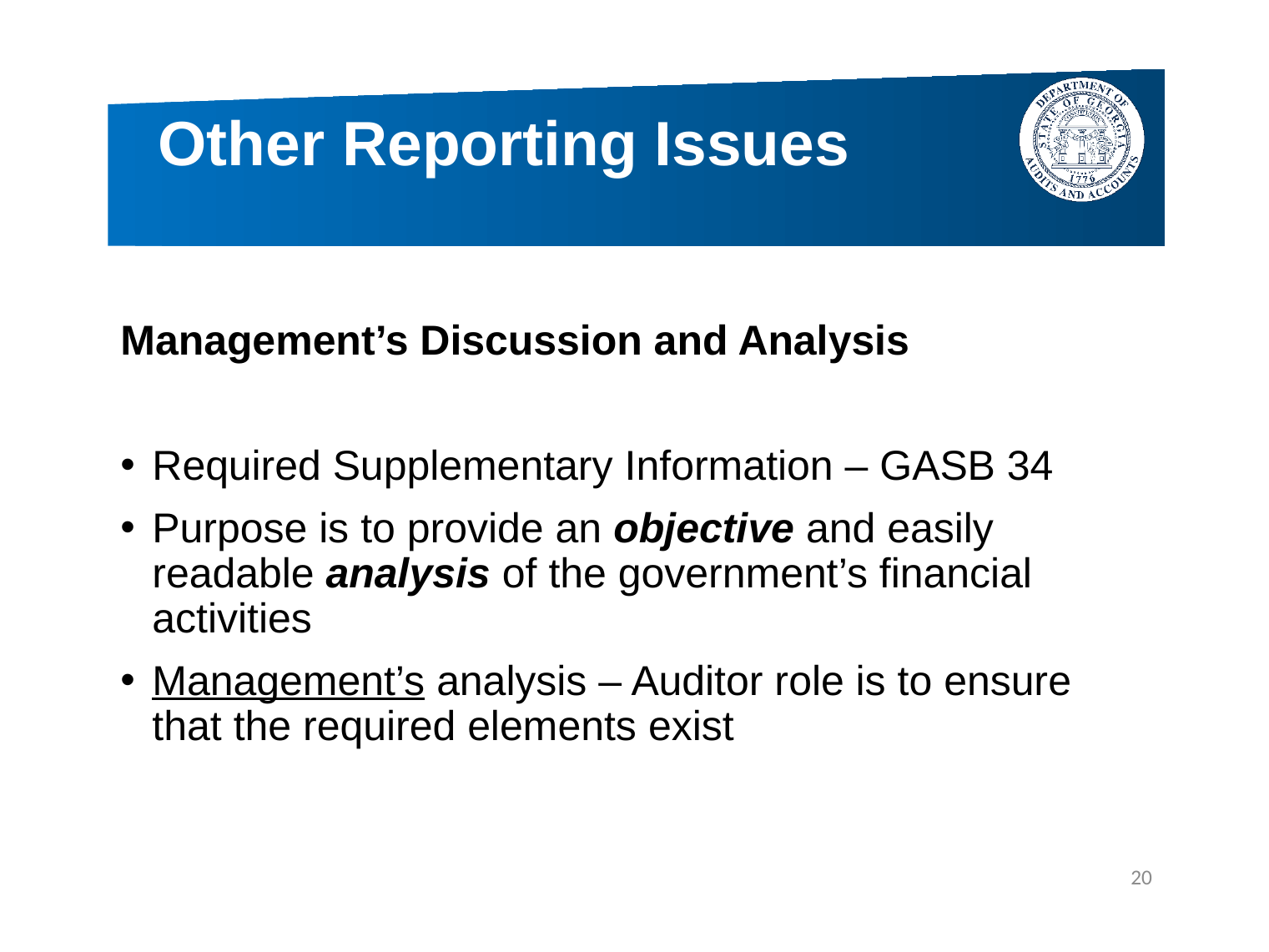

# Other Reporting Issues

Management’s Discussion and Analysis

Required Supplementary Information – GASB 34
Purpose is to provide an objective and easily readable analysis of the government’s financial activities
Management’s analysis – Auditor role is to ensure that the required elements exist

20